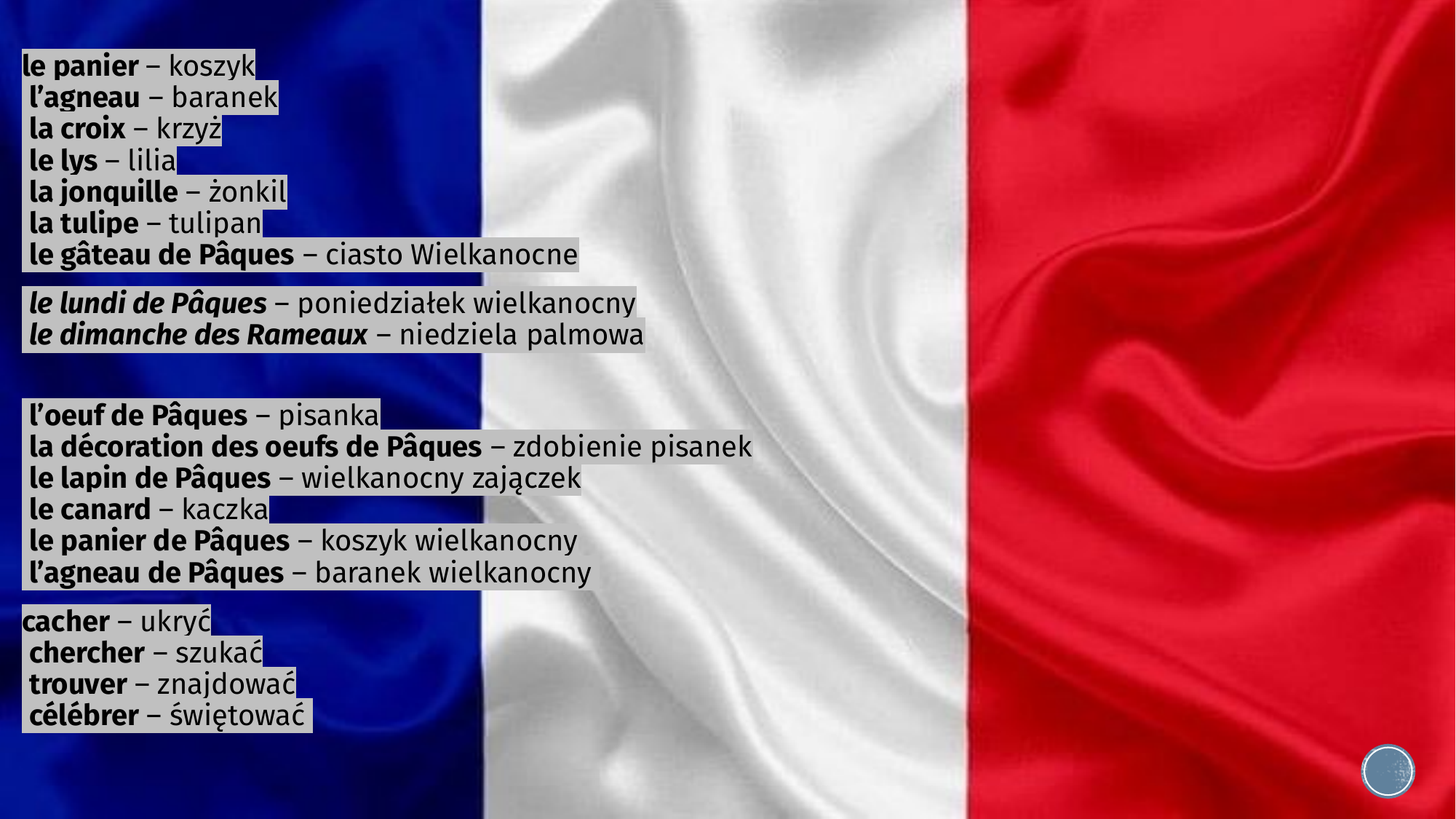

le panier – koszyk
 l’agneau – baranek
 la croix – krzyż
 le lys – lilia
 la jonquille – żonkil
 la tulipe – tulipan
 le gâteau de Pâques – ciasto Wielkanocne
 le lundi de Pâques – poniedziałek wielkanocny
 le dimanche des Rameaux – niedziela palmowa
 l’oeuf de Pâques – pisanka
 la décoration des oeufs de Pâques – zdobienie pisanek
 le lapin de Pâques – wielkanocny zajączek
 le canard – kaczka
 le panier de Pâques – koszyk wielkanocny
 l’agneau de Pâques – baranek wielkanocny
cacher – ukryć
 chercher – szukać
 trouver – znajdować
 célébrer – świętować